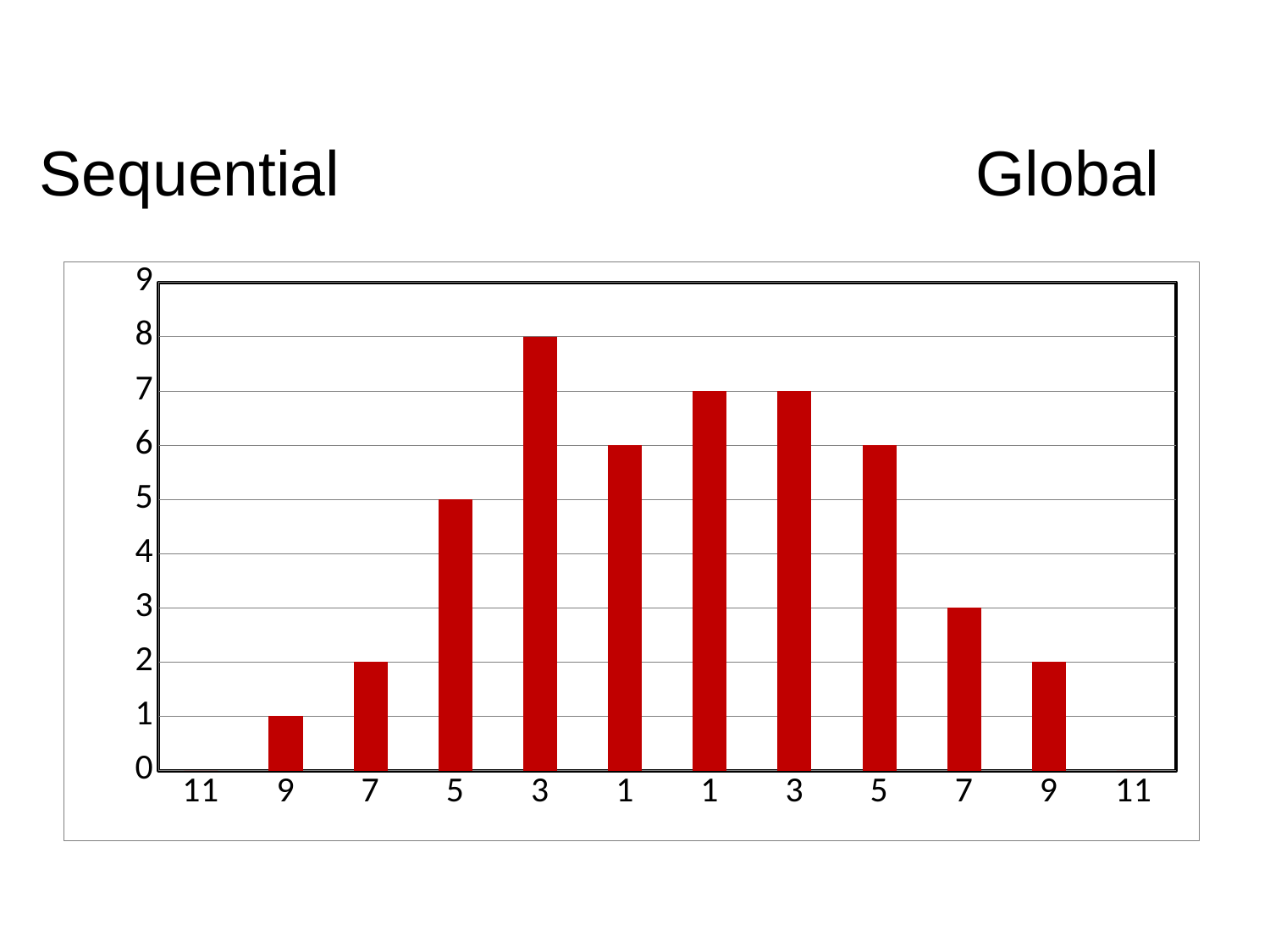

# Sequential					    Global

### Chart

| Category | Sequential-Global |
|---|---|
| 11 | 0.0 |
| 9 | 1.0 |
| 7 | 2.0 |
| 5 | 5.0 |
| 3 | 8.0 |
| 1 | 6.0 |
| 1 | 7.0 |
| 3 | 7.0 |
| 5 | 6.0 |
| 7 | 3.0 |
| 9 | 2.0 |
| 11 | 0.0 |